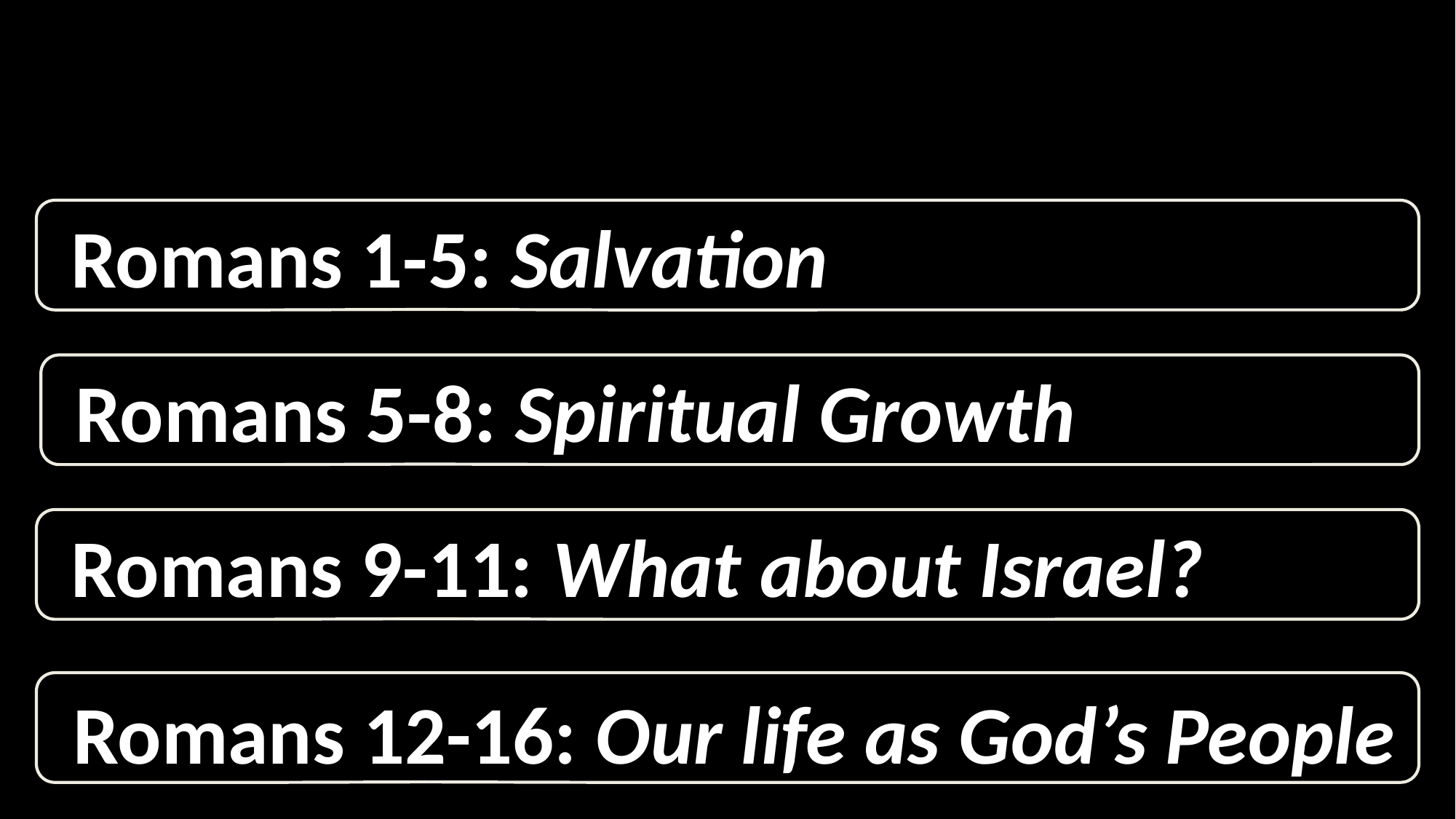

R O M A N S
 Romans 1-5: Salvation
 Romans 5-8: Spiritual Growth
 Romans 9-11: What about Israel?
 Romans 12-16: Our life as God’s People